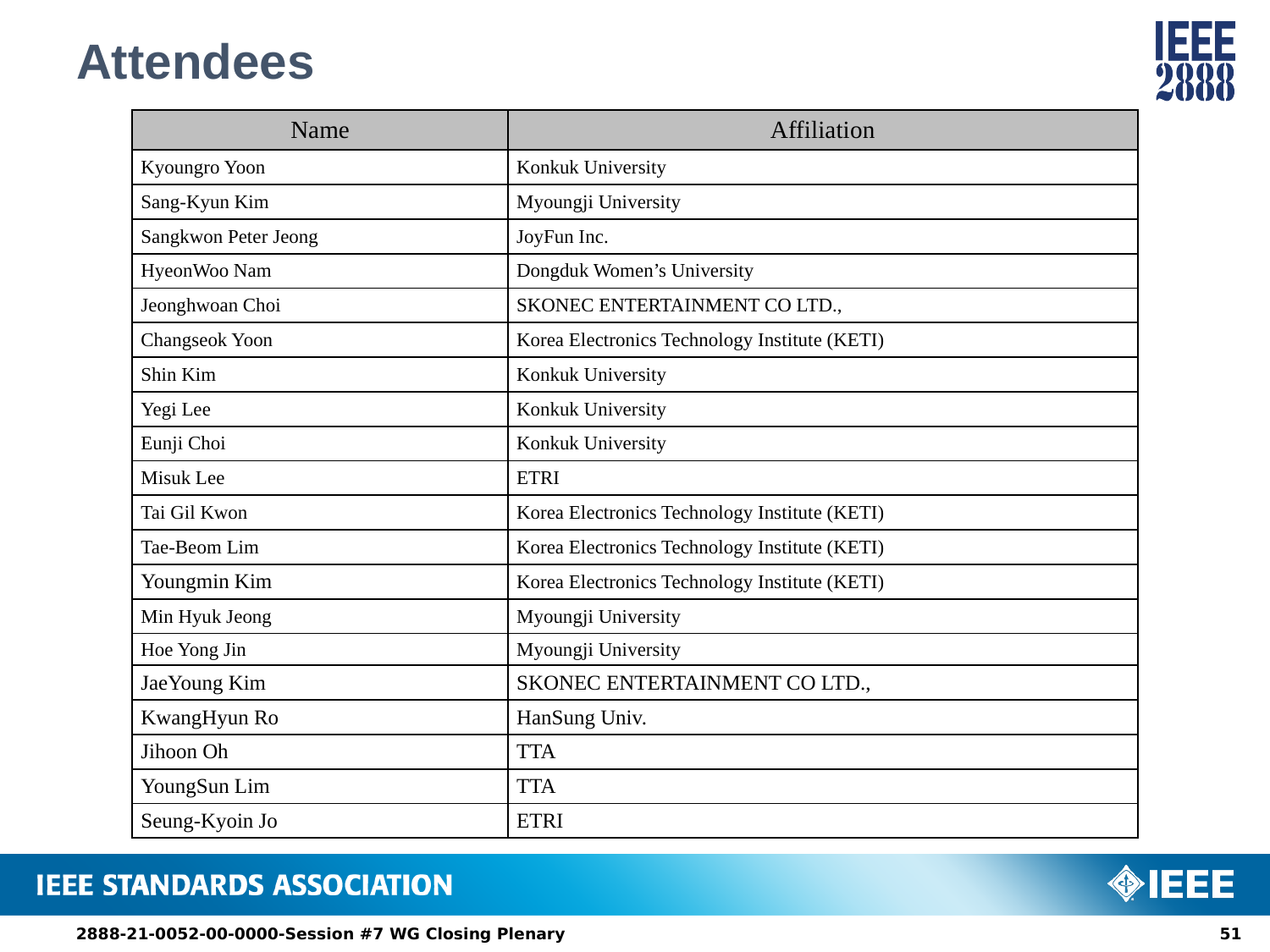

# Attendees
| Name | Affiliation |
| --- | --- |
| Kyoungro Yoon | Konkuk University |
| Sang-Kyun Kim | Myoungji University |
| Sangkwon Peter Jeong | JoyFun Inc. |
| HyeonWoo Nam | Dongduk Women’s University |
| Jeonghwoan Choi | SKONEC ENTERTAINMENT CO LTD., |
| Changseok Yoon | Korea Electronics Technology Institute (KETI) |
| Shin Kim | Konkuk University |
| Yegi Lee | Konkuk University |
| Eunji Choi | Konkuk University |
| Misuk Lee | ETRI |
| Tai Gil Kwon | Korea Electronics Technology Institute (KETI) |
| Tae-Beom Lim | Korea Electronics Technology Institute (KETI) |
| Youngmin Kim | Korea Electronics Technology Institute (KETI) |
| Min Hyuk Jeong | Myoungji University |
| Hoe Yong Jin | Myoungji University |
| JaeYoung Kim | SKONEC ENTERTAINMENT CO LTD., |
| KwangHyun Ro | HanSung Univ. |
| Jihoon Oh | TTA |
| YoungSun Lim | TTA |
| Seung-Kyoin Jo | ETRI |
2888-21-0052-00-0000-Session #7 WG Closing Plenary
51